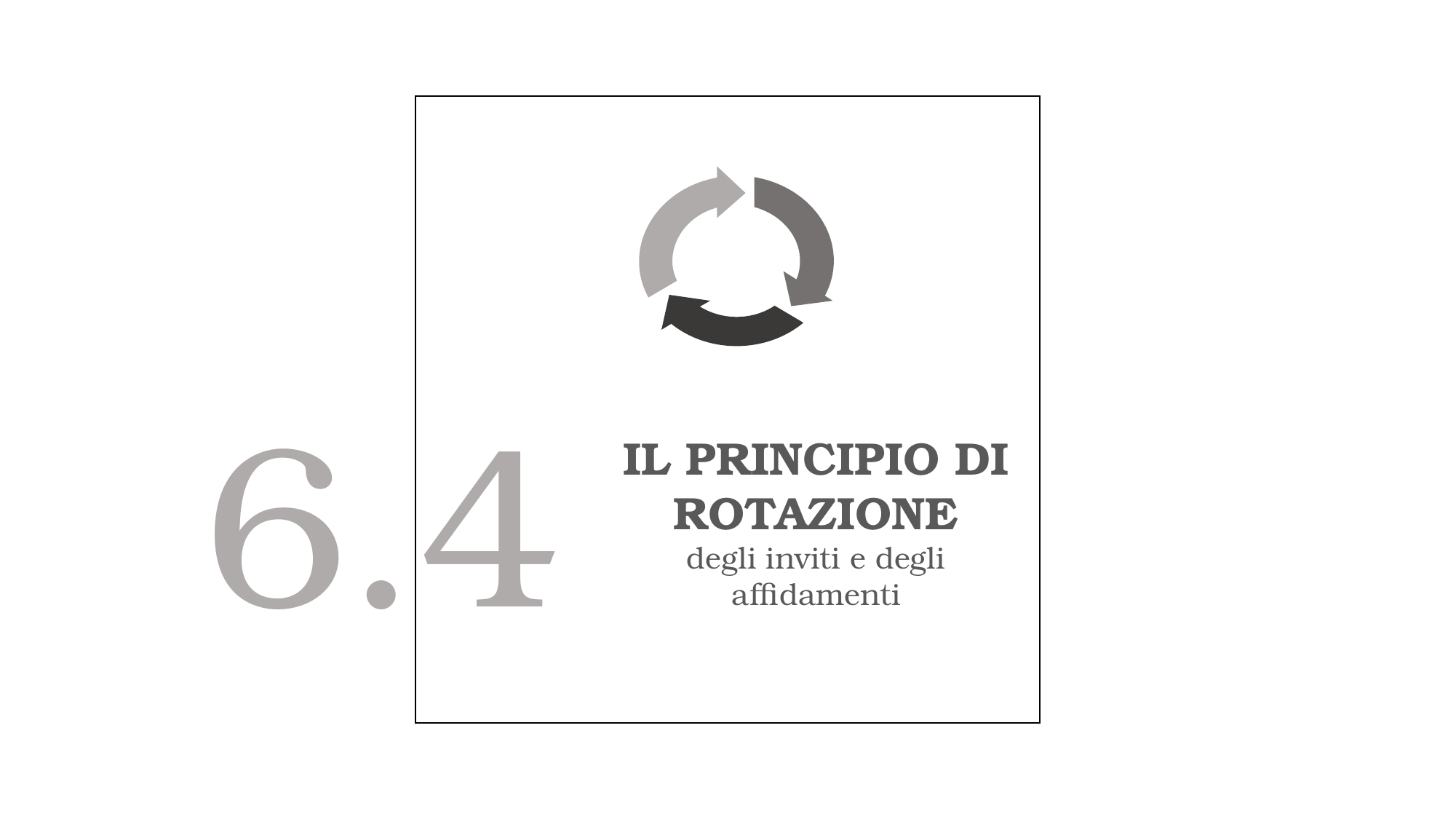

6.4
IL PRINCIPIO DI ROTAZIONE
degli inviti e degli affidamenti